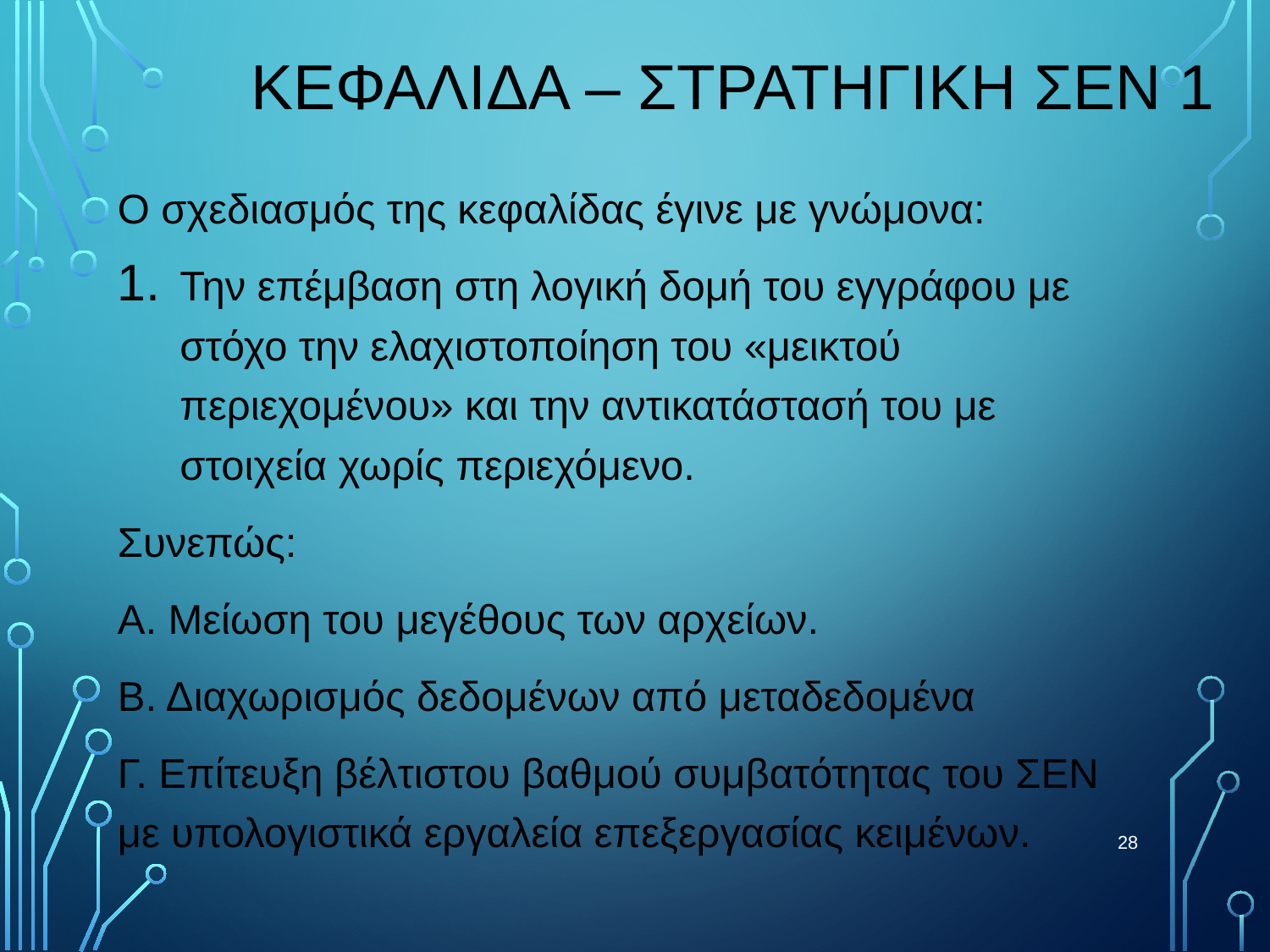

# Κεφαλιδα – στρατηγικη σεν 1
Ο σχεδιασμός της κεφαλίδας έγινε με γνώμονα:
Την επέμβαση στη λογική δομή του εγγράφου με στόχο την ελαχιστοποίηση του «μεικτού περιεχομένου» και την αντικατάστασή του με στοιχεία χωρίς περιεχόμενο.
Συνεπώς:
Α. Μείωση του μεγέθους των αρχείων.
Β. Διαχωρισμός δεδομένων από μεταδεδομένα
Γ. Επίτευξη βέλτιστου βαθμού συμβατότητας του ΣΕΝ με υπολογιστικά εργαλεία επεξεργασίας κειμένων.

28